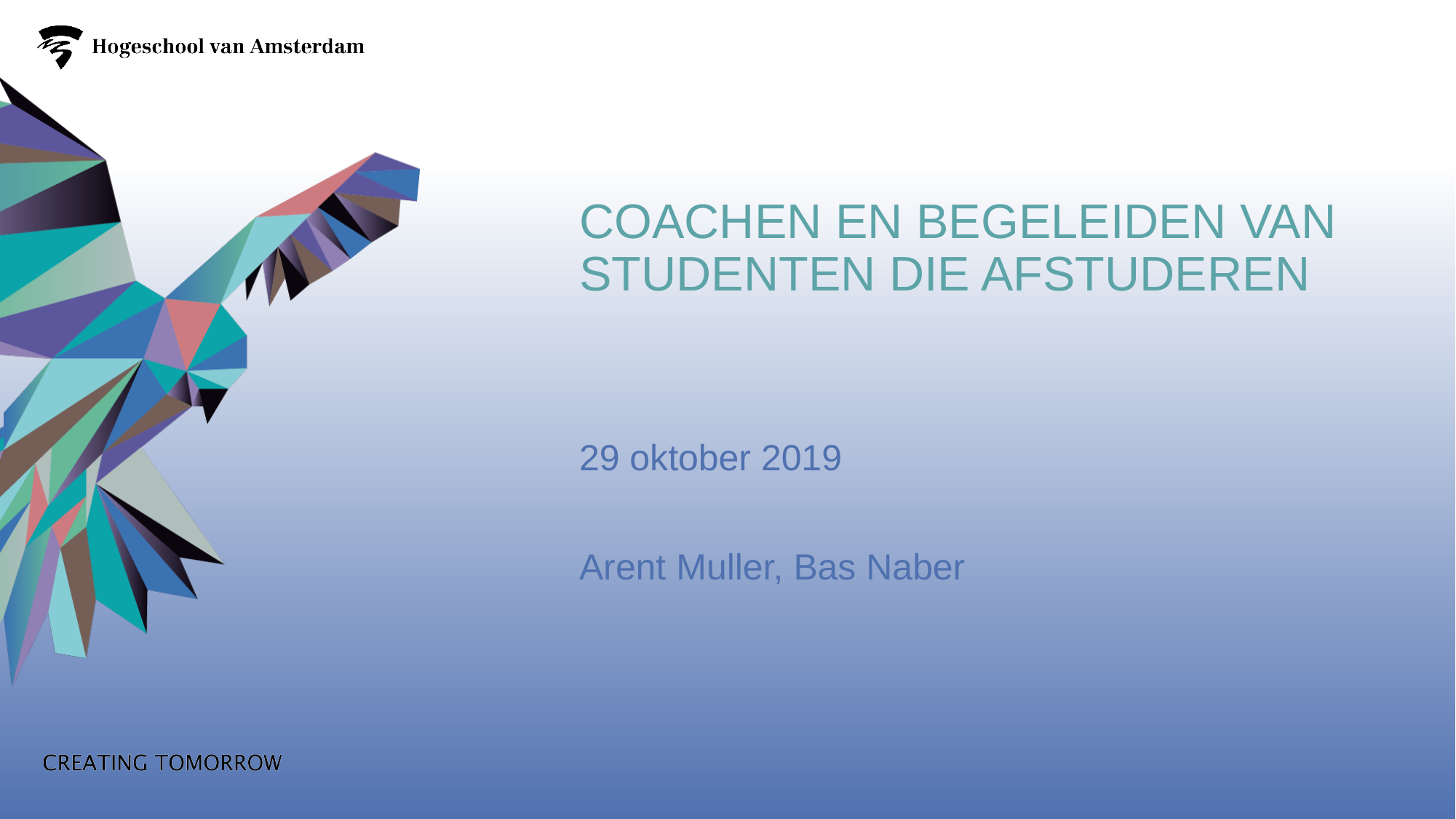

# Coachen en begeleiden van studenten die afstuderen

29 oktober 2019

Arent Muller, Bas Naber